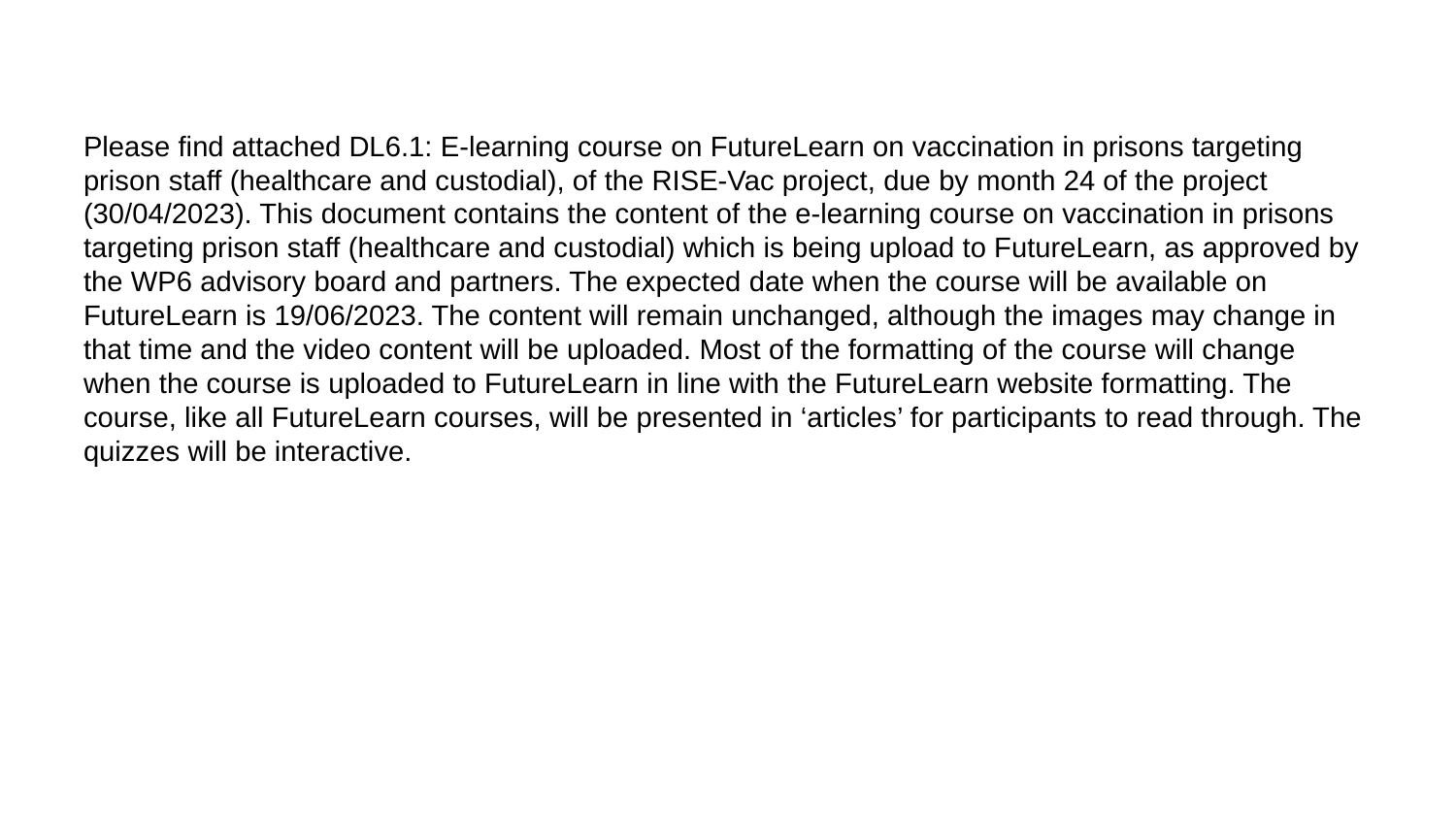

Please find attached DL6.1: E-learning course on FutureLearn on vaccination in prisons targeting prison staff (healthcare and custodial), of the RISE-Vac project, due by month 24 of the project (30/04/2023). This document contains the content of the e-learning course on vaccination in prisons targeting prison staff (healthcare and custodial) which is being upload to FutureLearn, as approved by the WP6 advisory board and partners. The expected date when the course will be available on FutureLearn is 19/06/2023. The content will remain unchanged, although the images may change in that time and the video content will be uploaded. Most of the formatting of the course will change when the course is uploaded to FutureLearn in line with the FutureLearn website formatting. The course, like all FutureLearn courses, will be presented in ‘articles’ for participants to read through. The quizzes will be interactive.